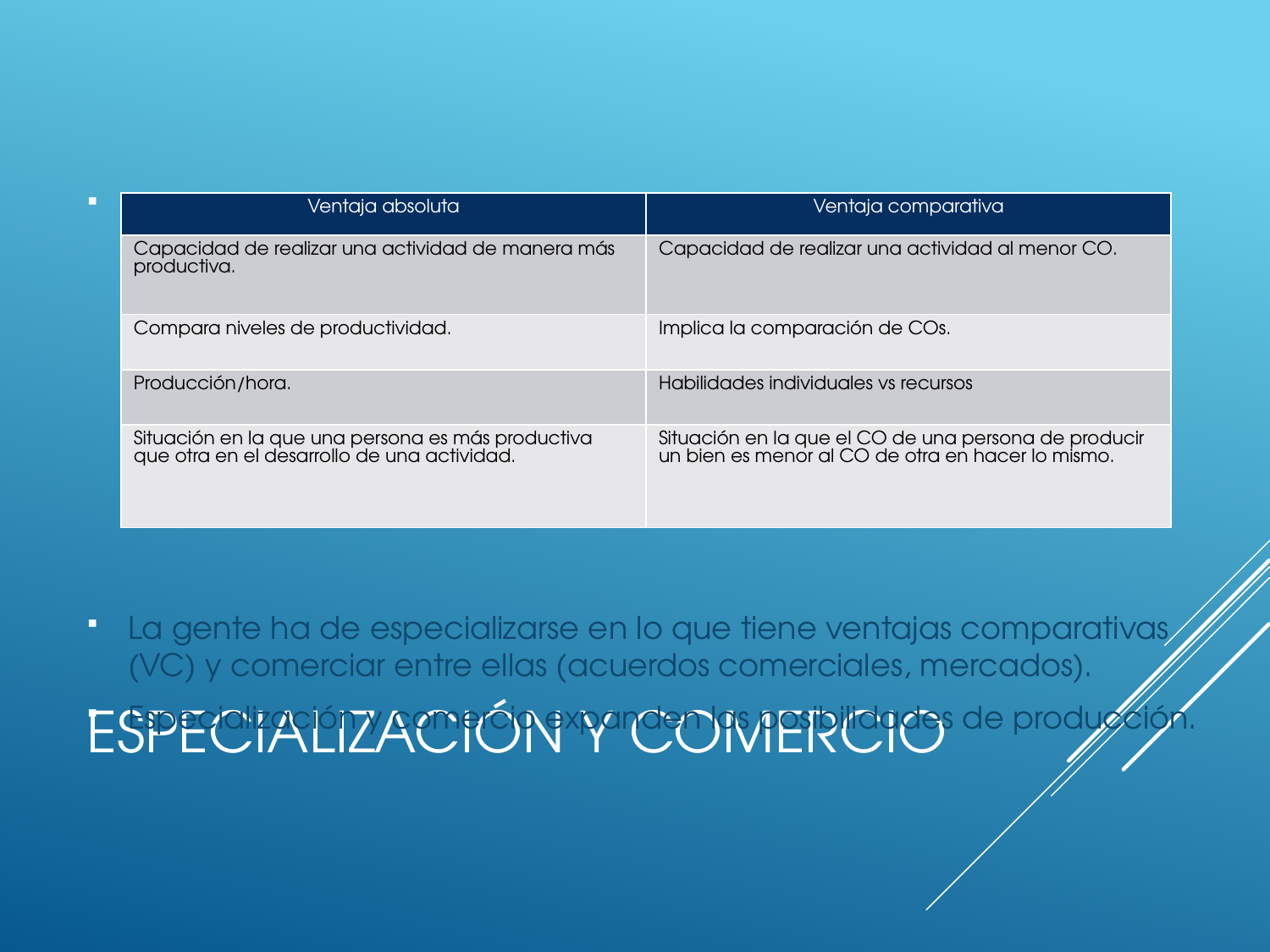

Especialización: Limitarse a producir sólo un (o algunos) bienes.

La gente ha de especializarse en lo que tiene ventajas comparativas (VC) y comerciar entre ellas (acuerdos comerciales, mercados).
Especialización y comercio expanden las posibilidades de producción.

| Ventaja absoluta | Ventaja comparativa |
| --- | --- |
| Capacidad de realizar una actividad de manera más productiva. | Capacidad de realizar una actividad al menor CO. |
| Compara niveles de productividad. | Implica la comparación de COs. |
| Producción/hora. | Habilidades individuales vs recursos |
| Situación en la que una persona es más productiva que otra en el desarrollo de una actividad. | Situación en la que el CO de una persona de producir un bien es menor al CO de otra en hacer lo mismo. |
# Especialización y comercio